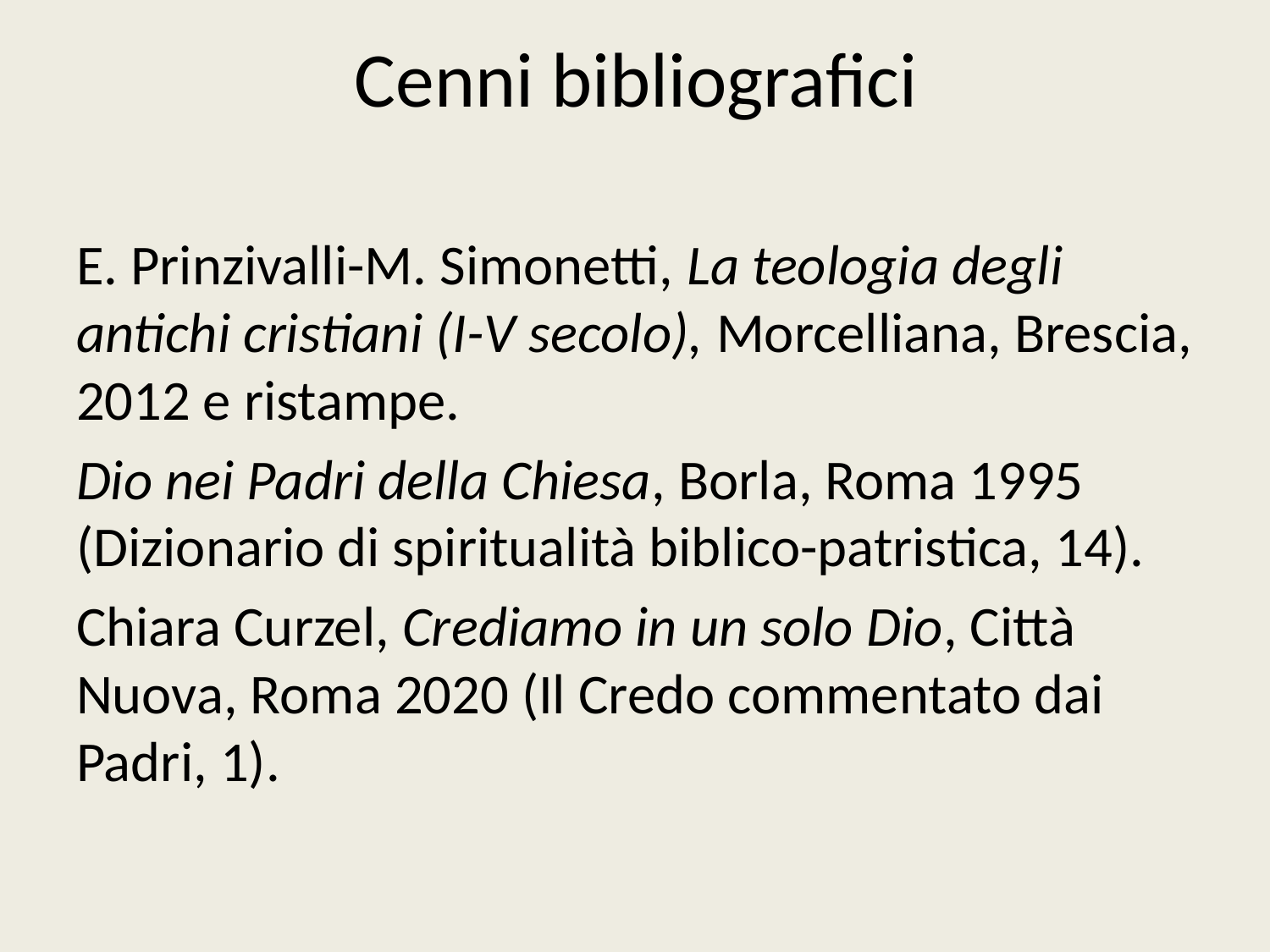

# Cenni bibliografici
E. Prinzivalli-M. Simonetti, La teologia degli antichi cristiani (I-V secolo), Morcelliana, Brescia, 2012 e ristampe.
Dio nei Padri della Chiesa, Borla, Roma 1995 (Dizionario di spiritualità biblico-patristica, 14).
Chiara Curzel, Crediamo in un solo Dio, Città Nuova, Roma 2020 (Il Credo commentato dai Padri, 1).